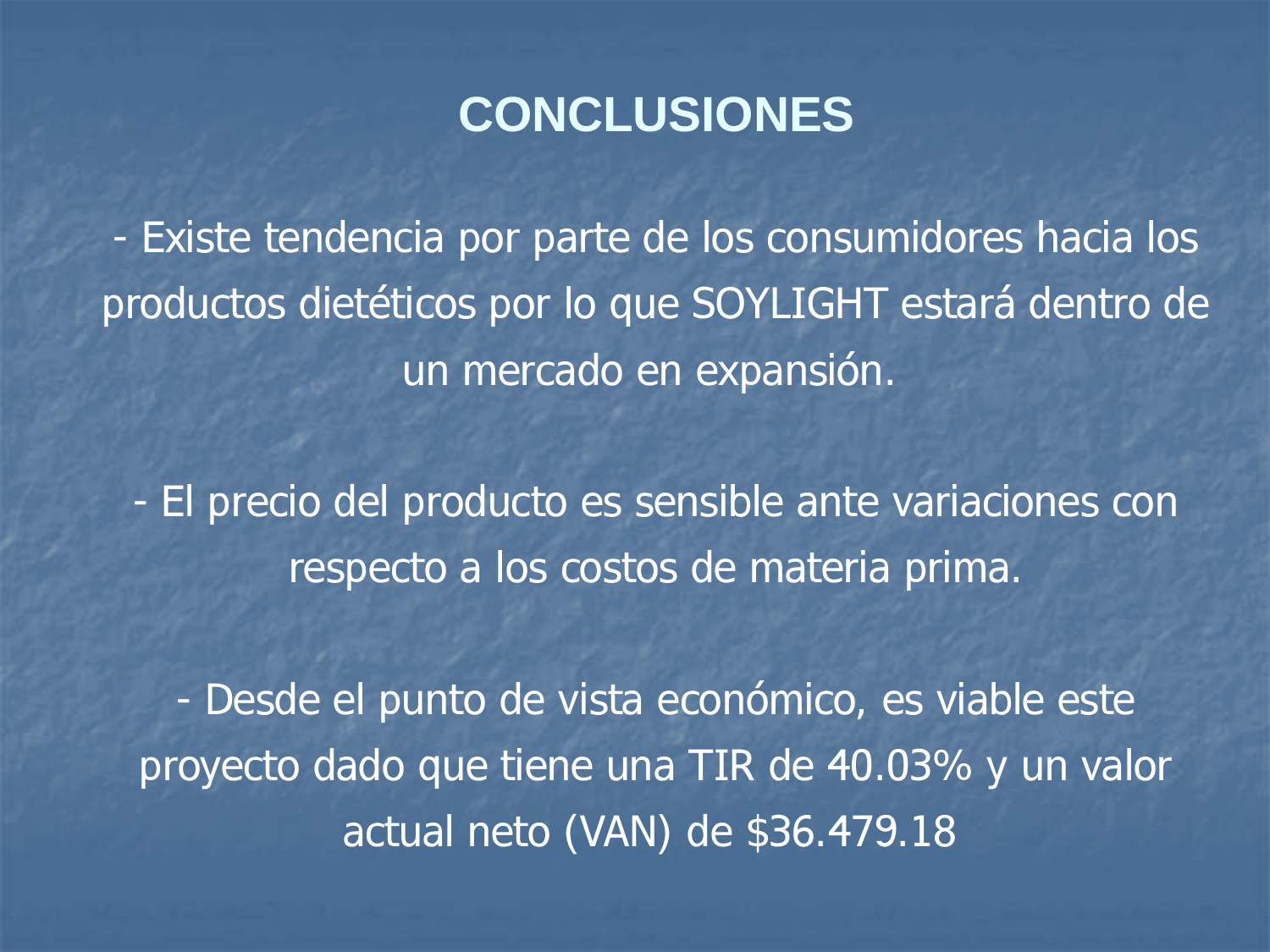

CONCLUSIONES
# - Existe tendencia por parte de los consumidores hacia los productos dietéticos por lo que SOYLIGHT estará dentro de un mercado en expansión. - El precio del producto es sensible ante variaciones con respecto a los costos de materia prima. - Desde el punto de vista económico, es viable este proyecto dado que tiene una TIR de 40.03% y un valor actual neto (VAN) de $36.479.18